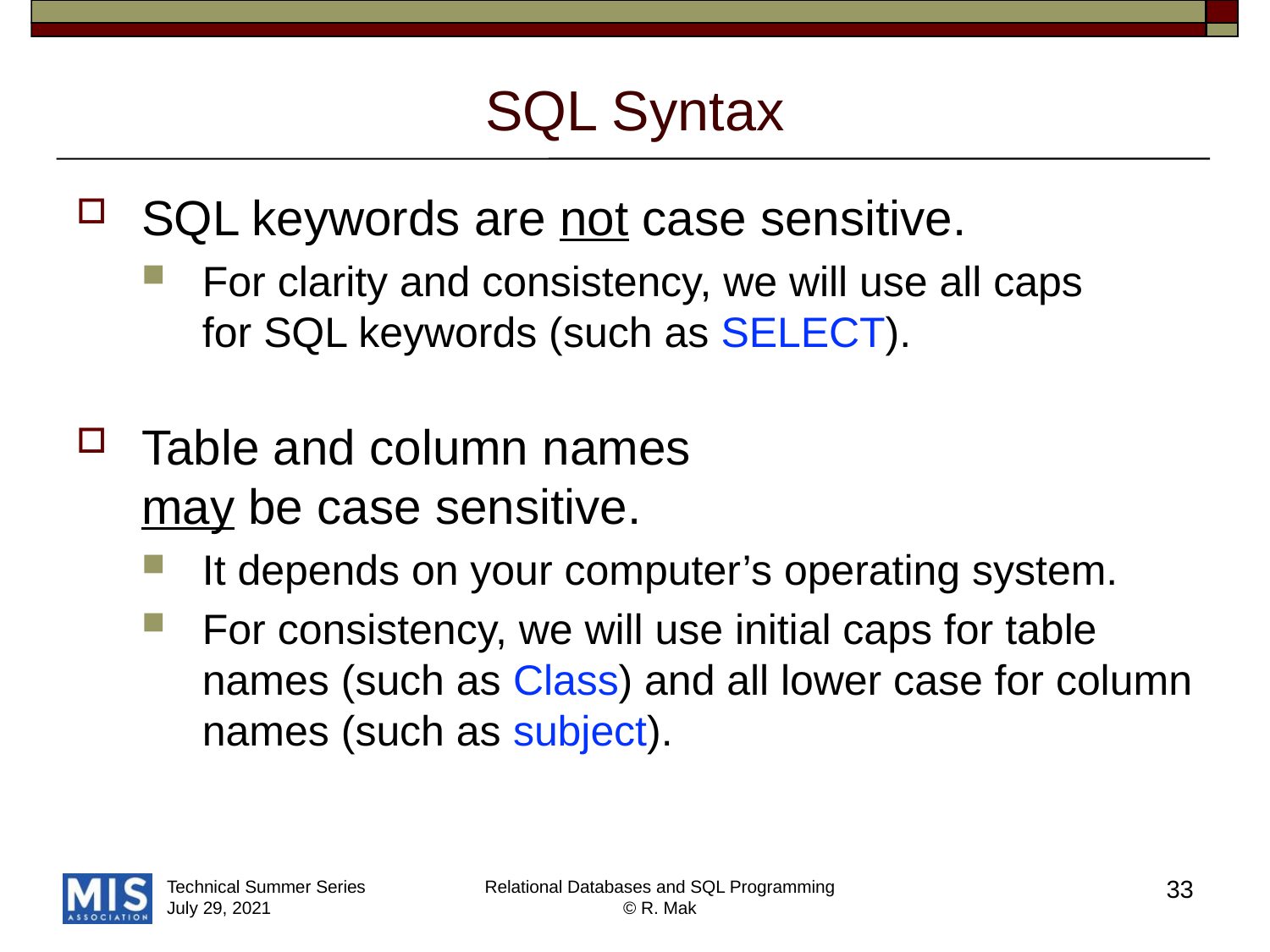

# SQL Syntax
SQL keywords are not case sensitive.
For clarity and consistency, we will use all caps
for SQL keywords (such as SELECT).

Table and column names
may be case sensitive.
It depends on your computer’s operating system.
For consistency, we will use initial caps for table names (such as Class) and all lower case for column names (such as subject).

33